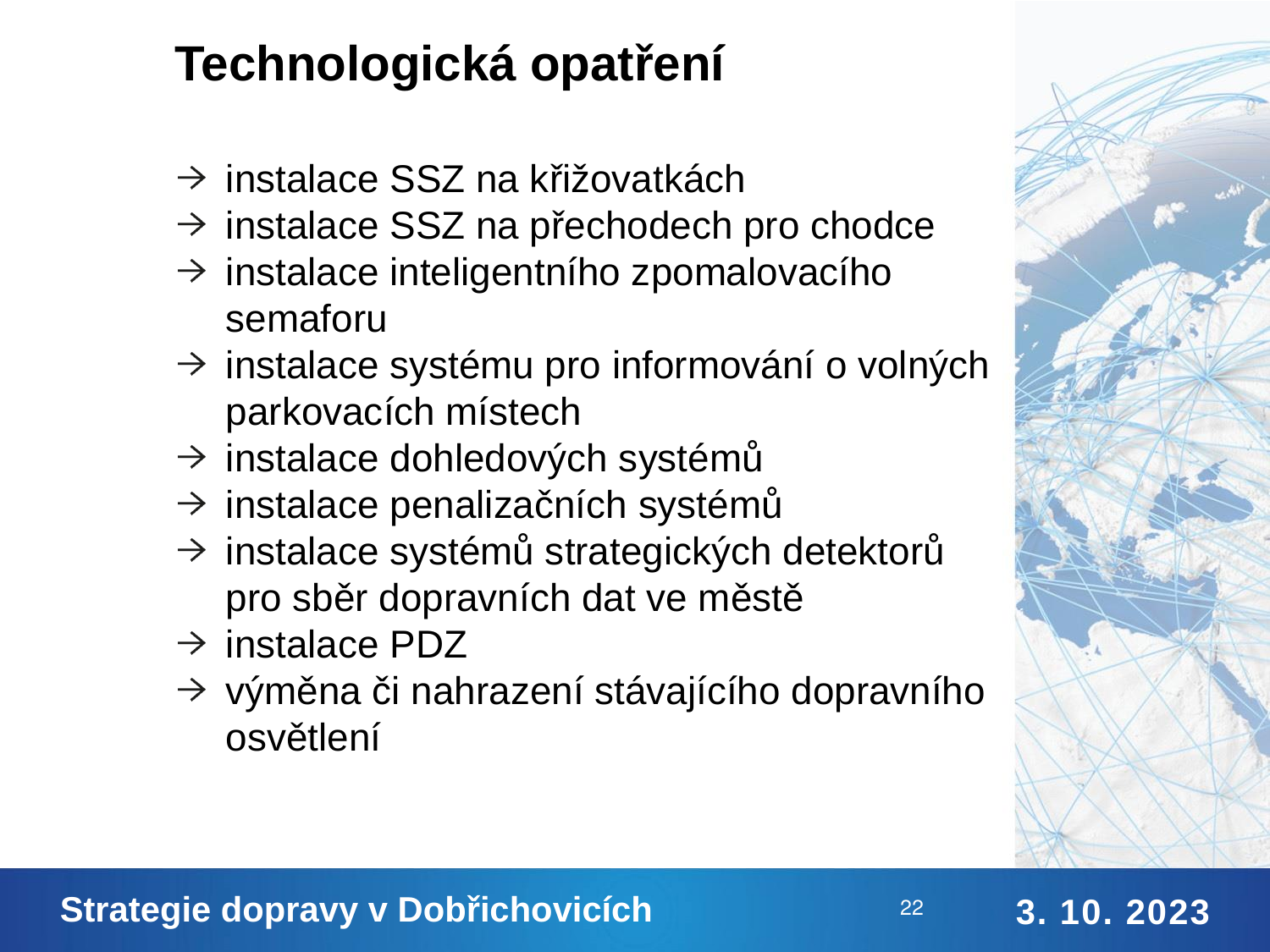

# Technologická opatření
instalace SSZ na křižovatkách
instalace SSZ na přechodech pro chodce
instalace inteligentního zpomalovacího semaforu
instalace systému pro informování o volných parkovacích místech
instalace dohledových systémů
instalace penalizačních systémů
instalace systémů strategických detektorů pro sběr dopravních dat ve městě
instalace PDZ
výměna či nahrazení stávajícího dopravního osvětlení